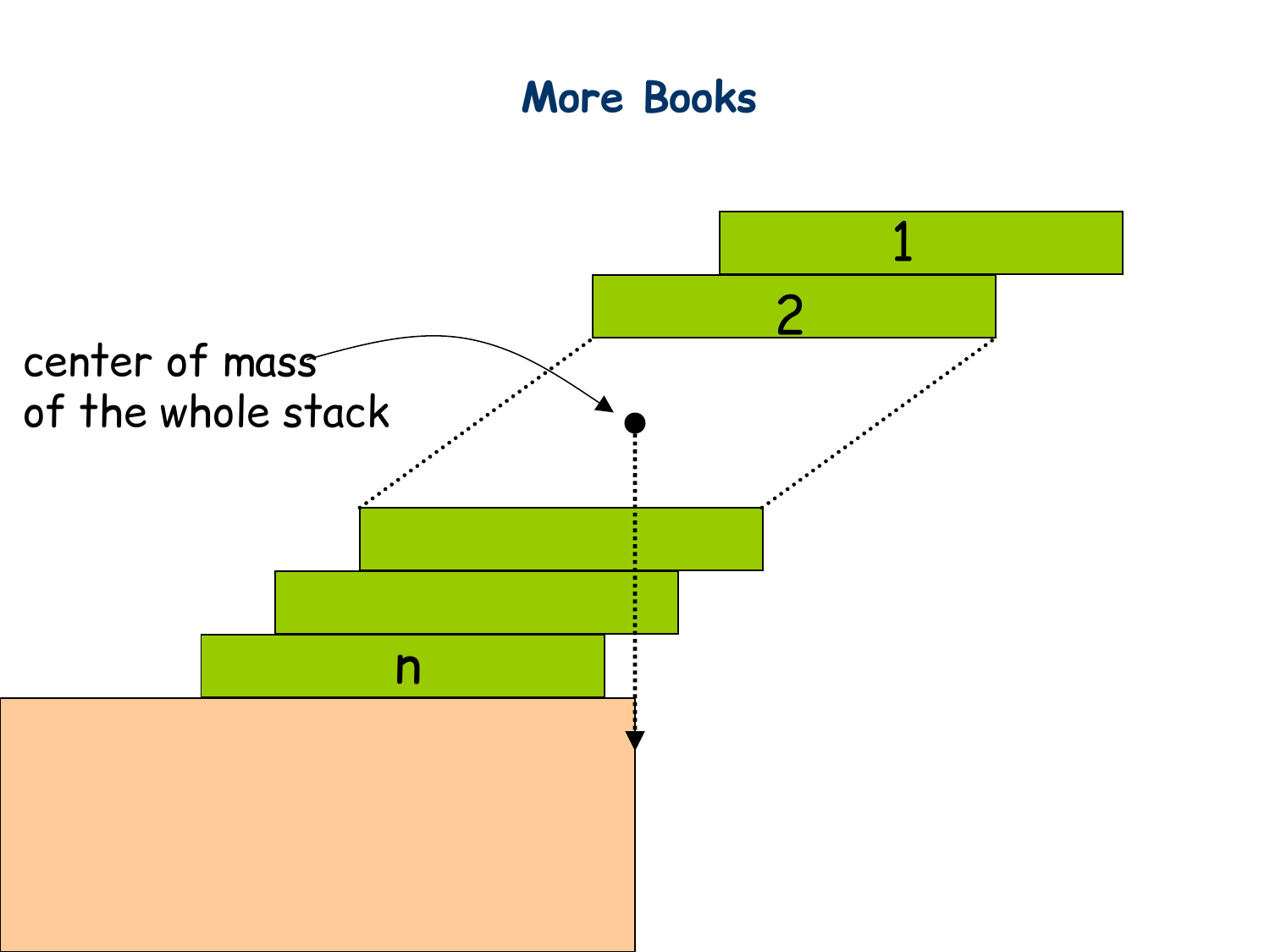

More Books
1

2
center of mass
of the whole stack

n